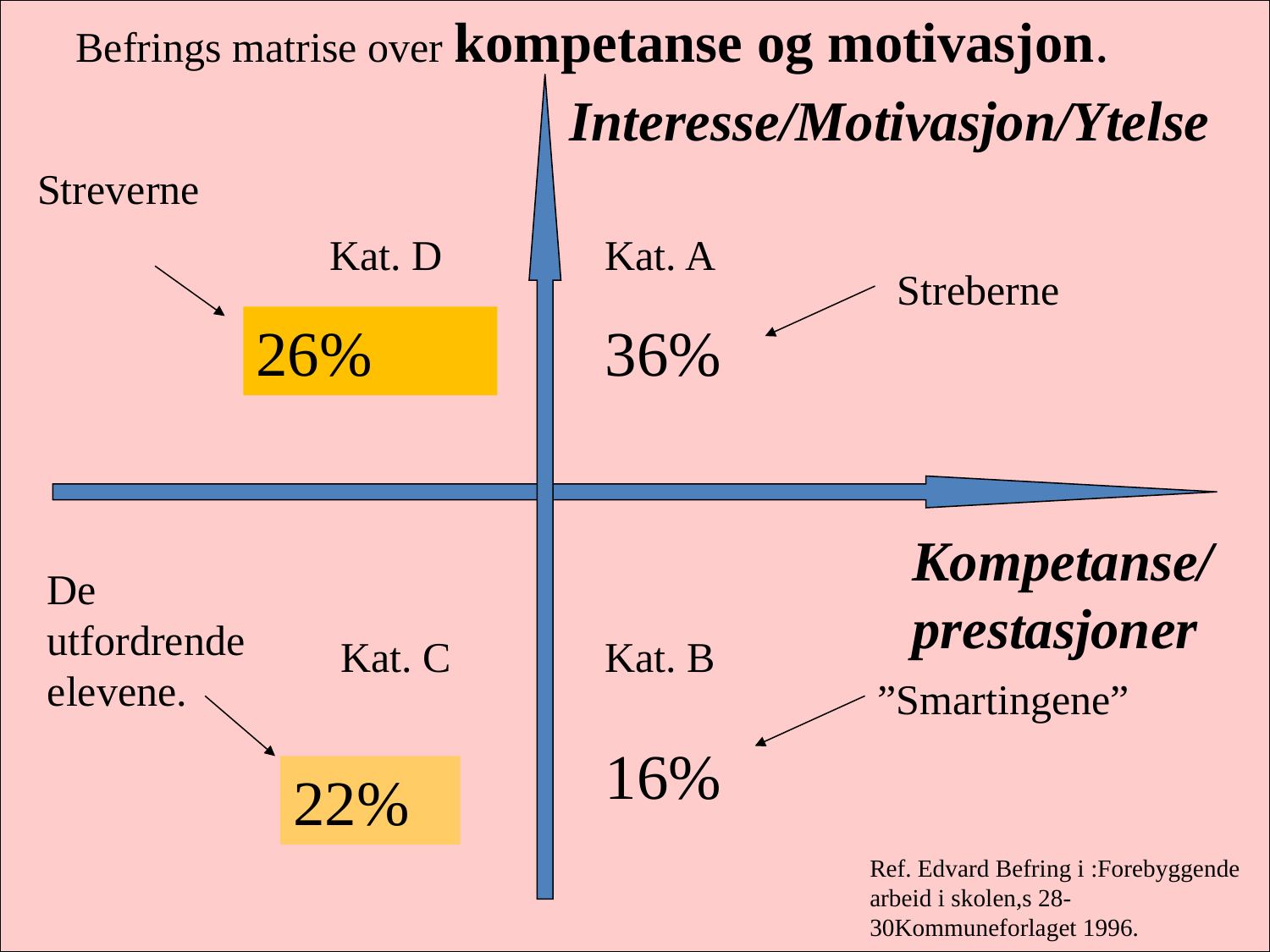

Befrings matrise over kompetanse og motivasjon.

Interesse/Motivasjon/Ytelse
Streverne
Kat. D
Kat. A
Streberne

26%
36%

Kompetanse/ prestasjoner
De utfordrende elevene.
Kat. C
Kat. B
”Smartingene”

16%
22%
Ref. Edvard Befring i :Forebyggende arbeid i skolen,s 28-30Kommuneforlaget 1996.